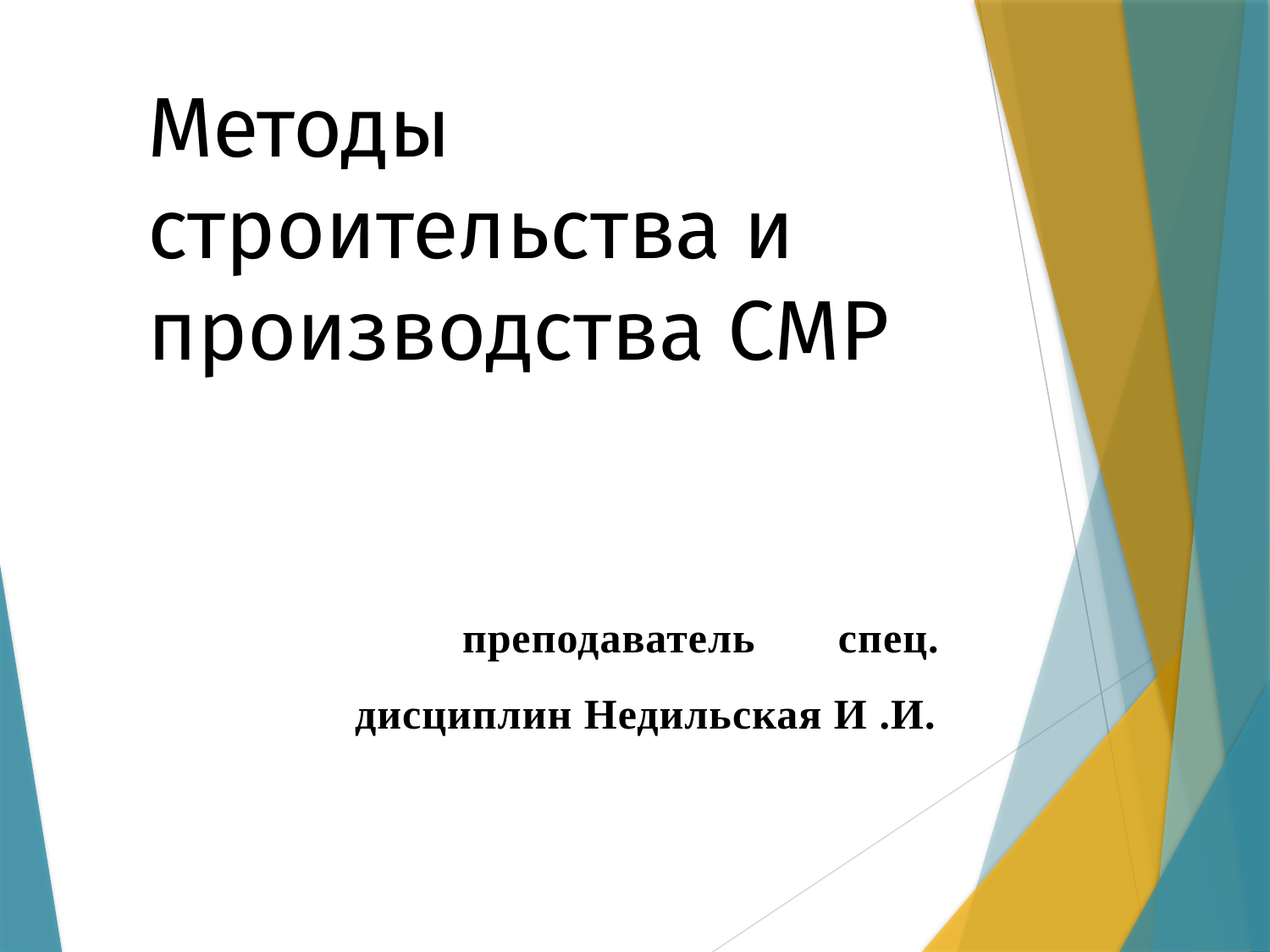

Методы  строительства и производства СМР
 преподаватель спец. дисциплин Недильская И .И.